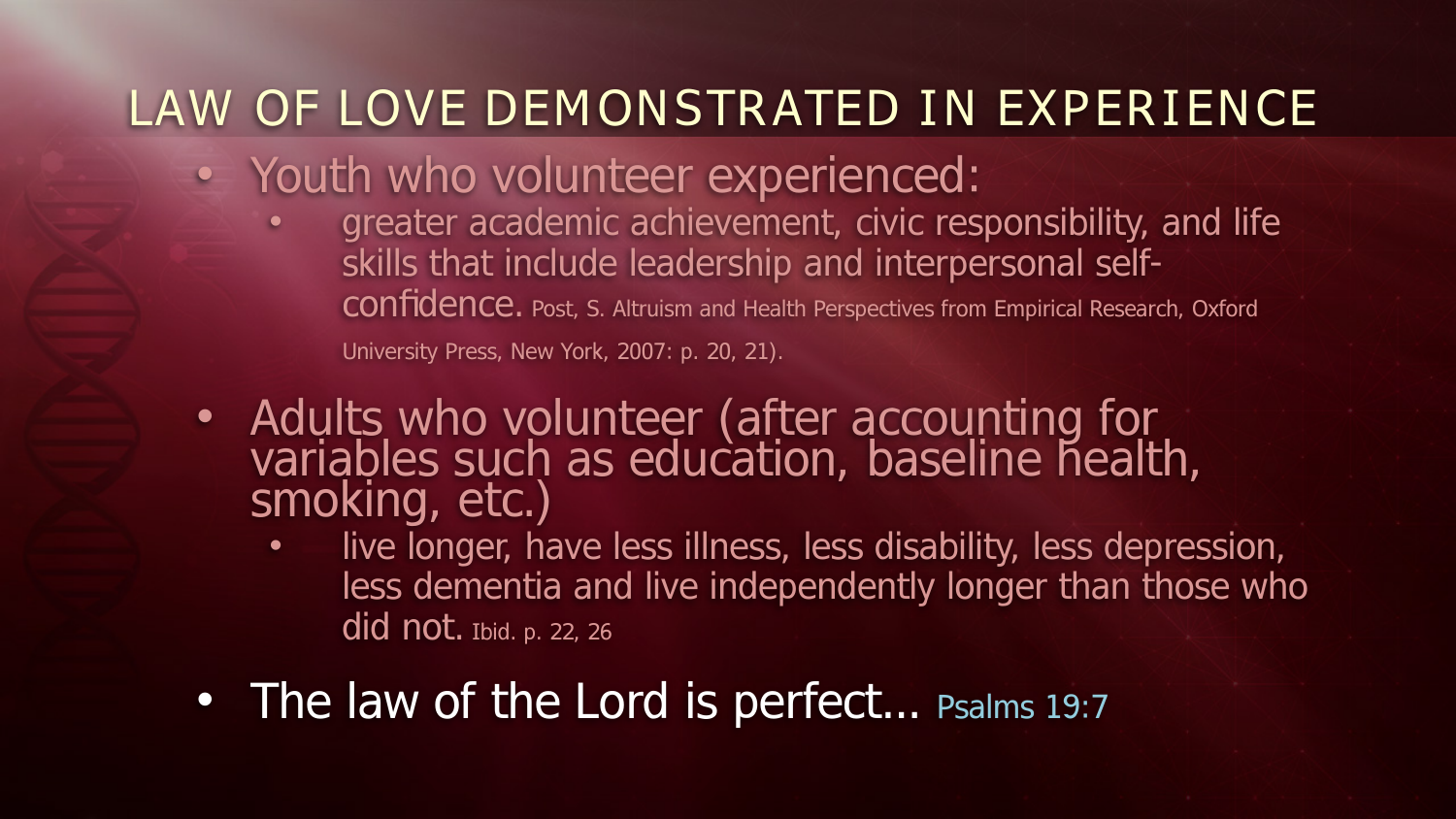

LAW OF LOVE DEMONSTRATED IN EXPERIENCE
Youth who volunteer experienced:
greater academic achievement, civic responsibility, and life skills that include leadership and interpersonal self-confidence. Post, S. Altruism and Health Perspectives from Empirical Research, Oxford University Press, New York, 2007: p. 20, 21).

Adults who volunteer (after accounting for variables such as education, baseline health, smoking, etc.)
live longer, have less illness, less disability, less depression, less dementia and live independently longer than those who did not. Ibid. p. 22, 26

The law of the Lord is perfect… Psalms 19:7